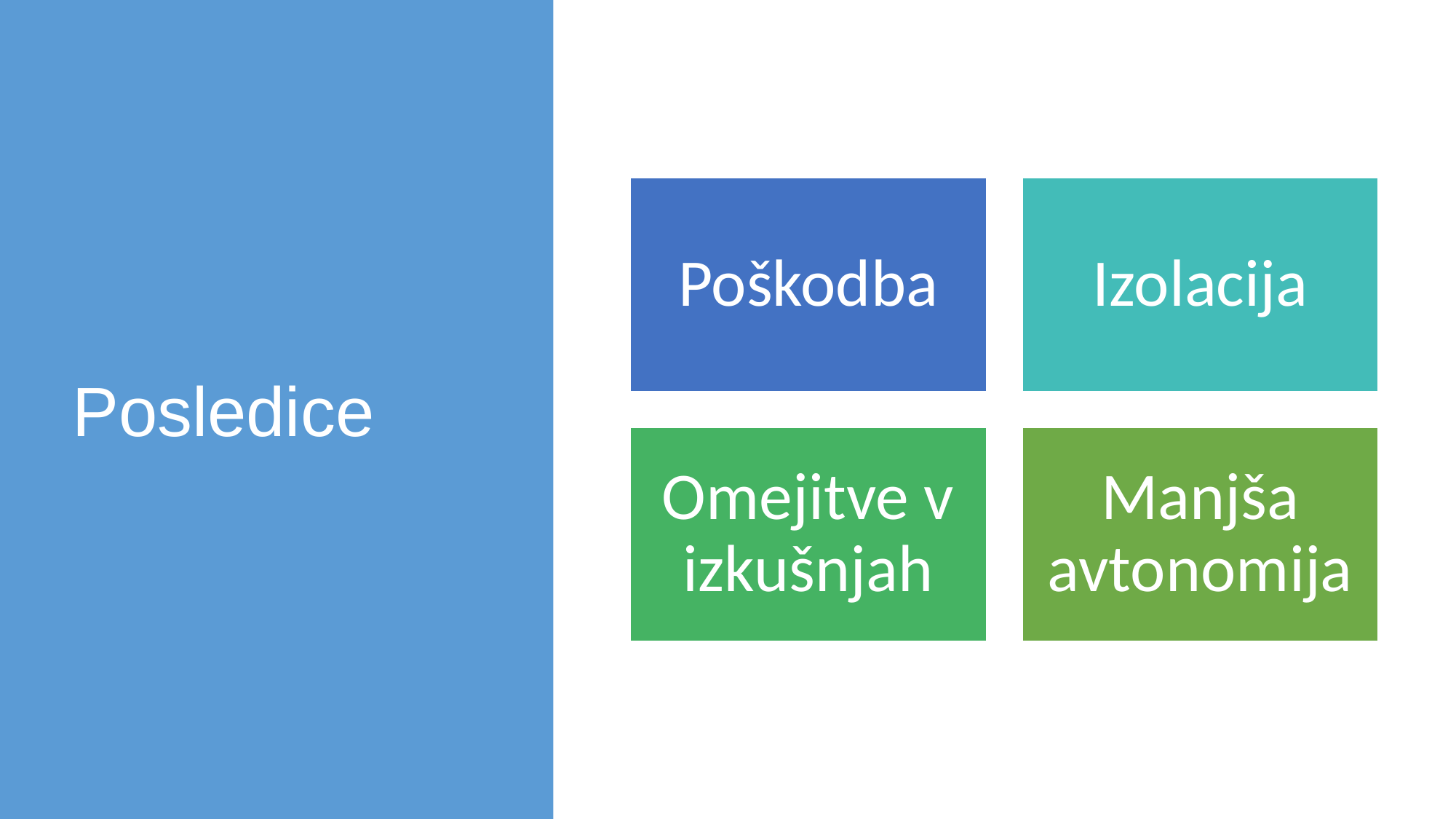

# Posledice

Poškodba

Izolacija

Omejitve v izkušnjah

Manjša avtonomija